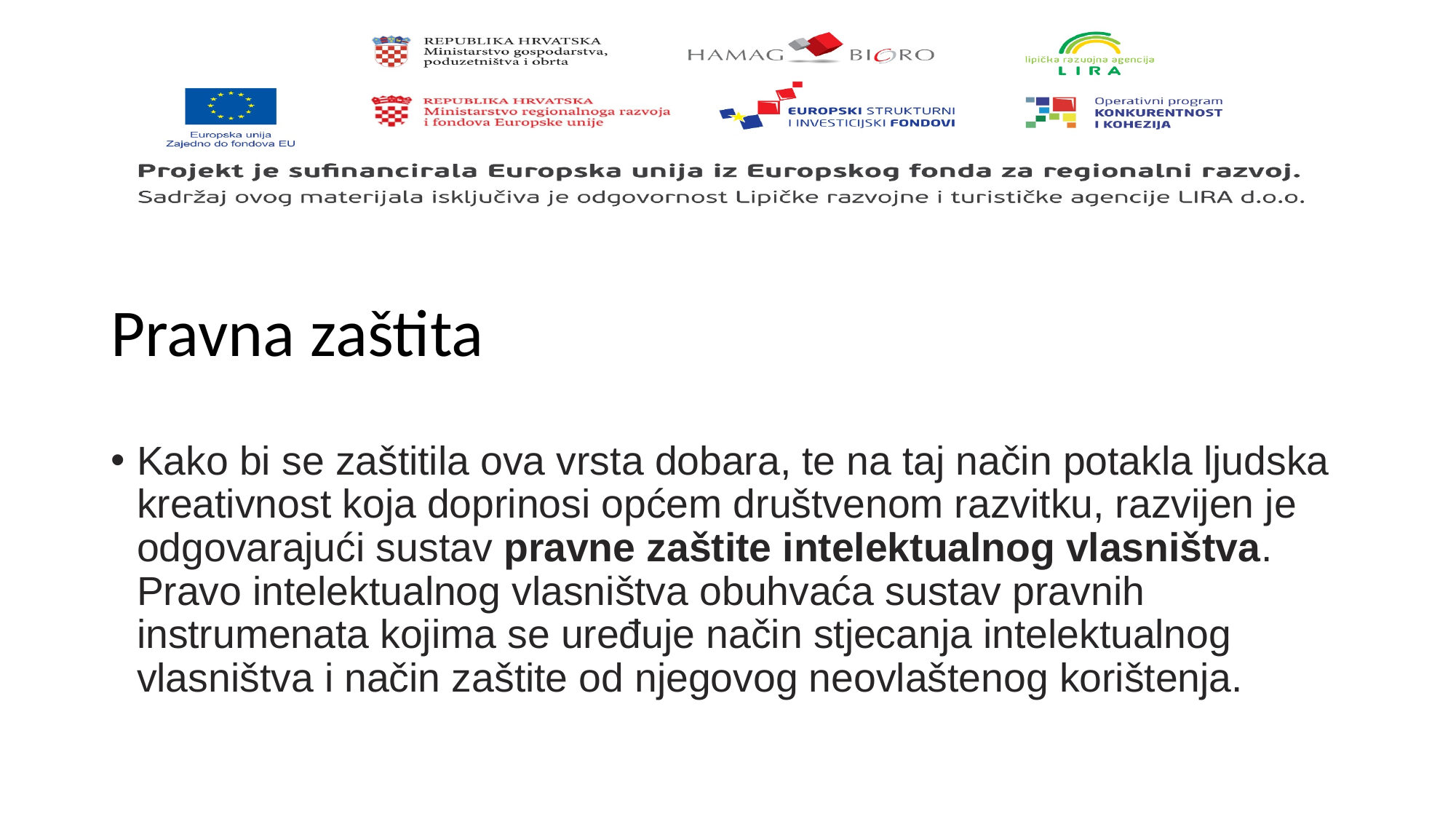

# Pravna zaštita
Kako bi se zaštitila ova vrsta dobara, te na taj način potakla ljudska kreativnost koja doprinosi općem društvenom razvitku, razvijen je odgovarajući sustav pravne zaštite intelektualnog vlasništva. Pravo intelektualnog vlasništva obuhvaća sustav pravnih instrumenata kojima se uređuje način stjecanja intelektualnog vlasništva i način zaštite od njegovog neovlaštenog korištenja.